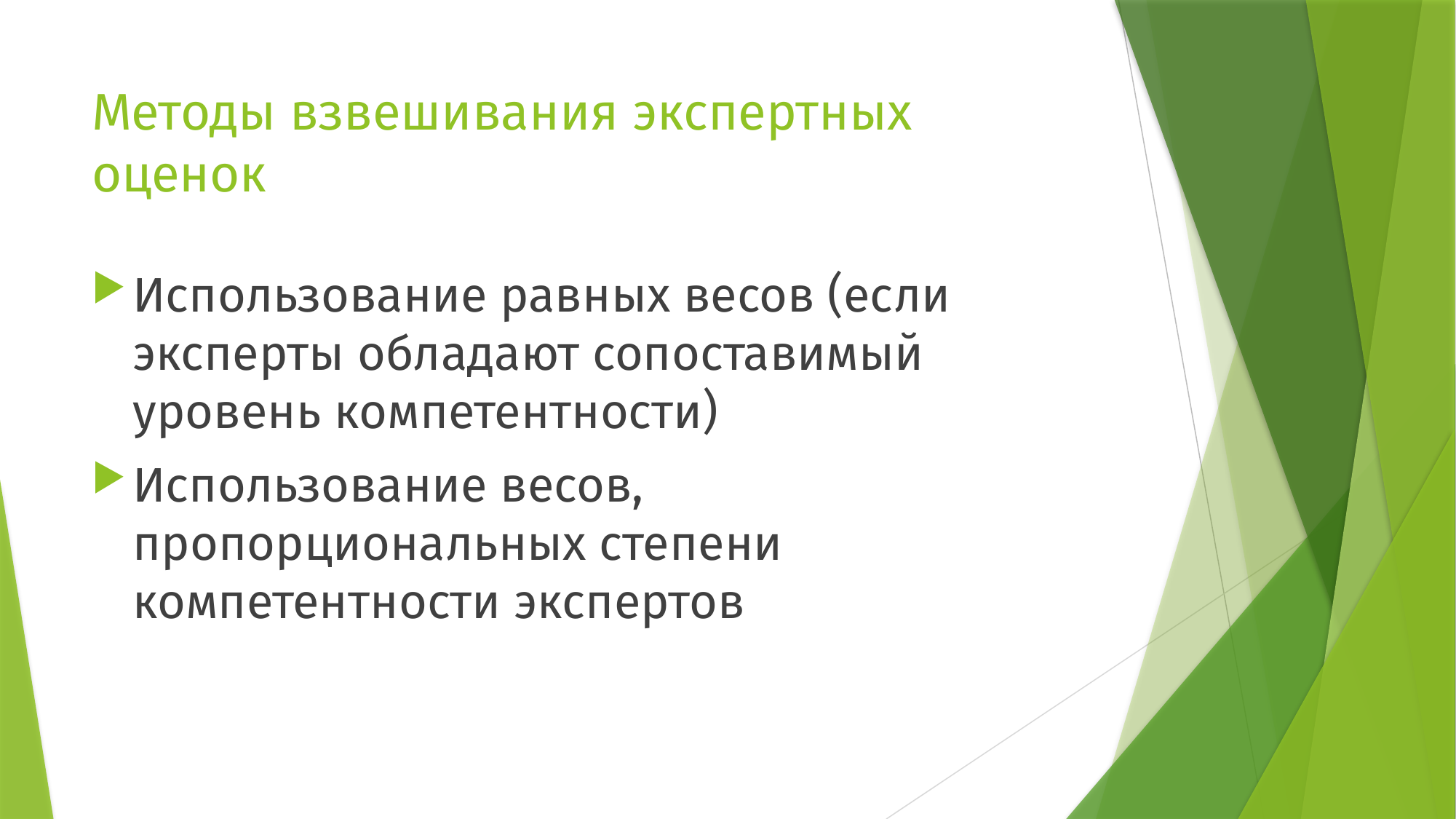

# Методы взвешивания экспертных оценок
Использование равных весов (если эксперты обладают сопоставимый уровень компетентности)
Использование весов, пропорциональных степени компетентности экспертов